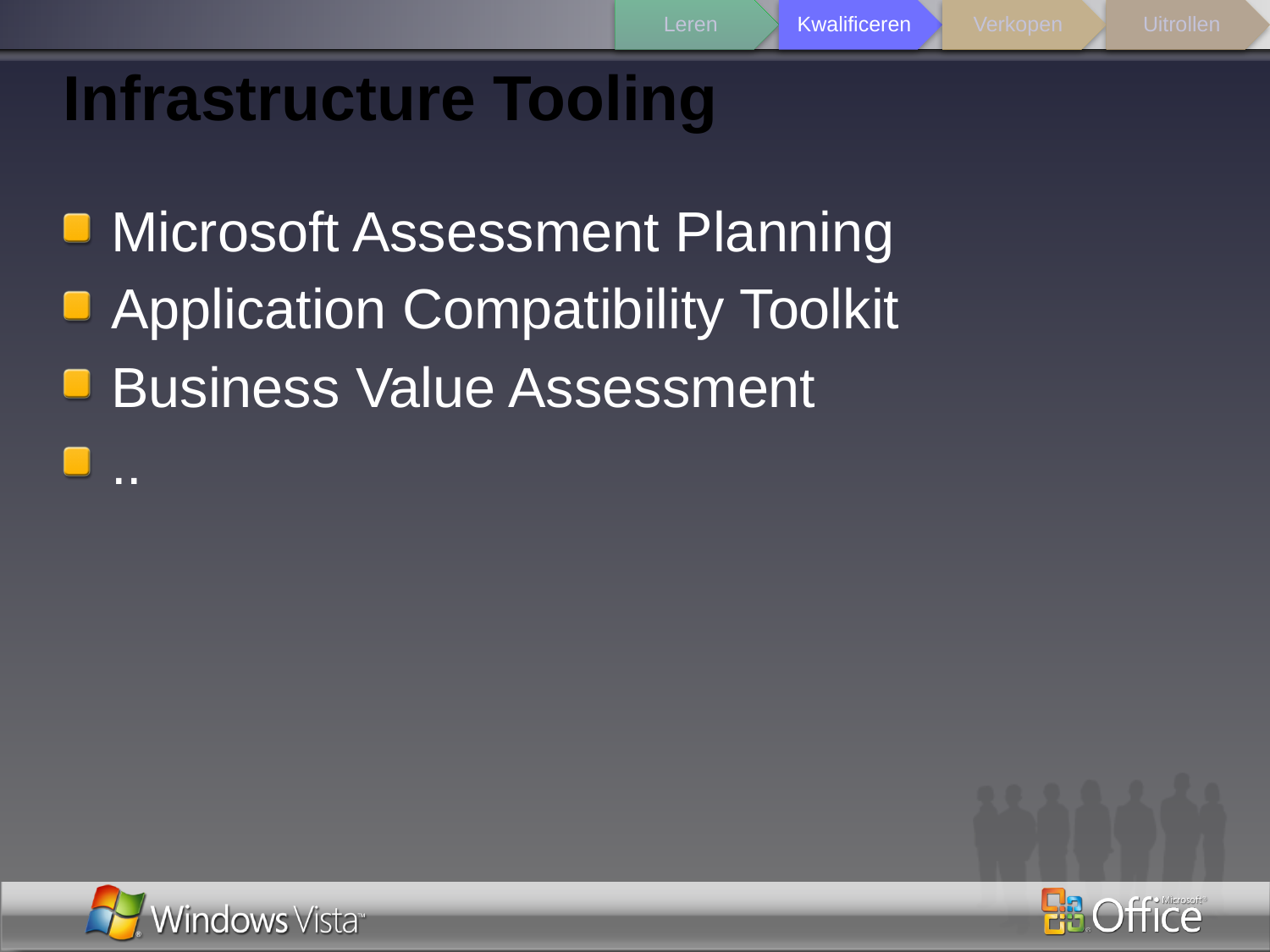

Leren
Verkopen
Uitrollen
Kwalificeren

# Infrastructure Tooling
Microsoft Assessment Planning
Application Compatibility Toolkit
Business Value Assessment
..